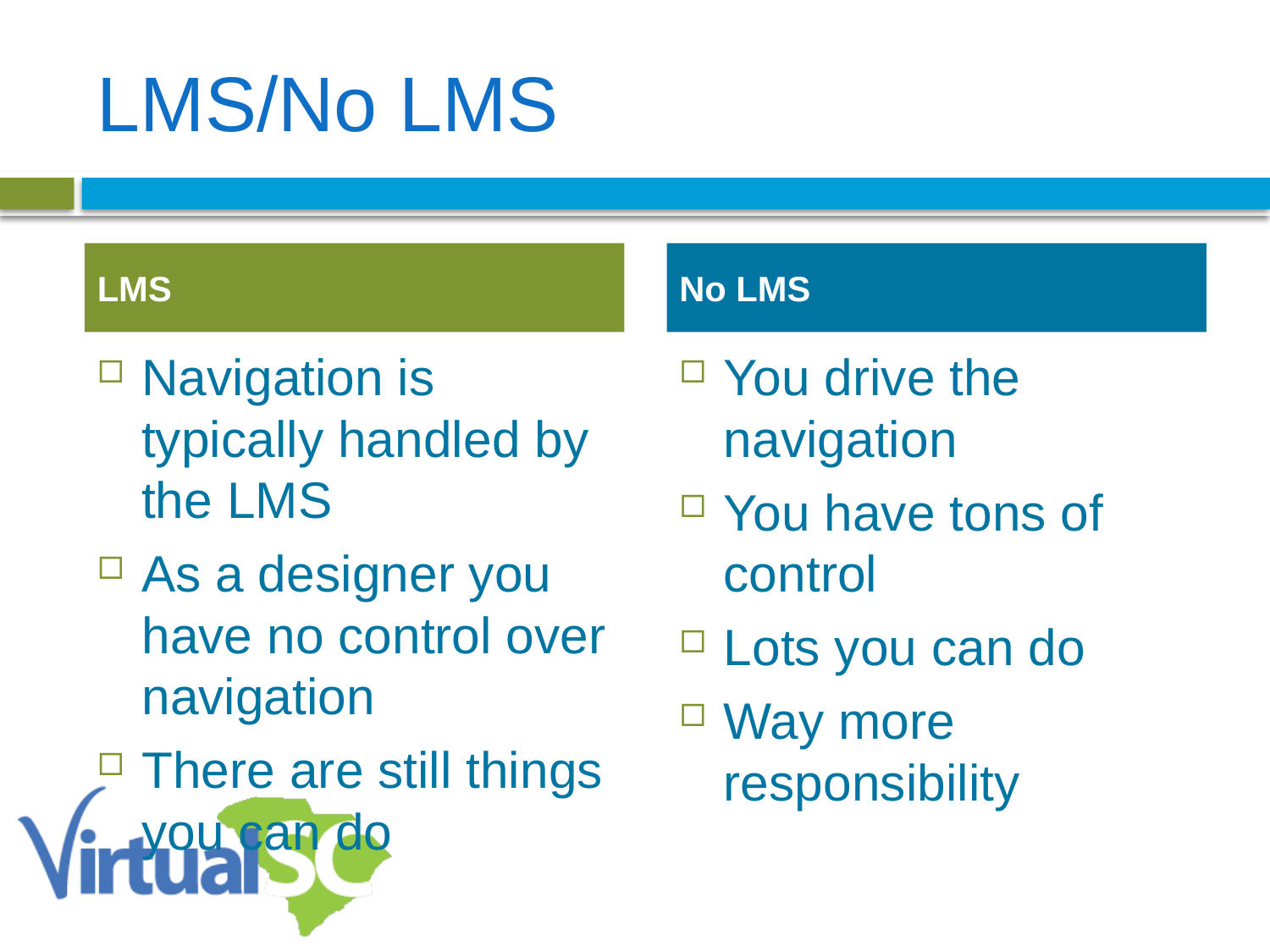

# LMS/No LMS
LMS
No LMS
Navigation is typically handled by the LMS
As a designer you have no control over navigation
There are still things you can do
You drive the navigation
You have tons of control
Lots you can do
Way more responsibility